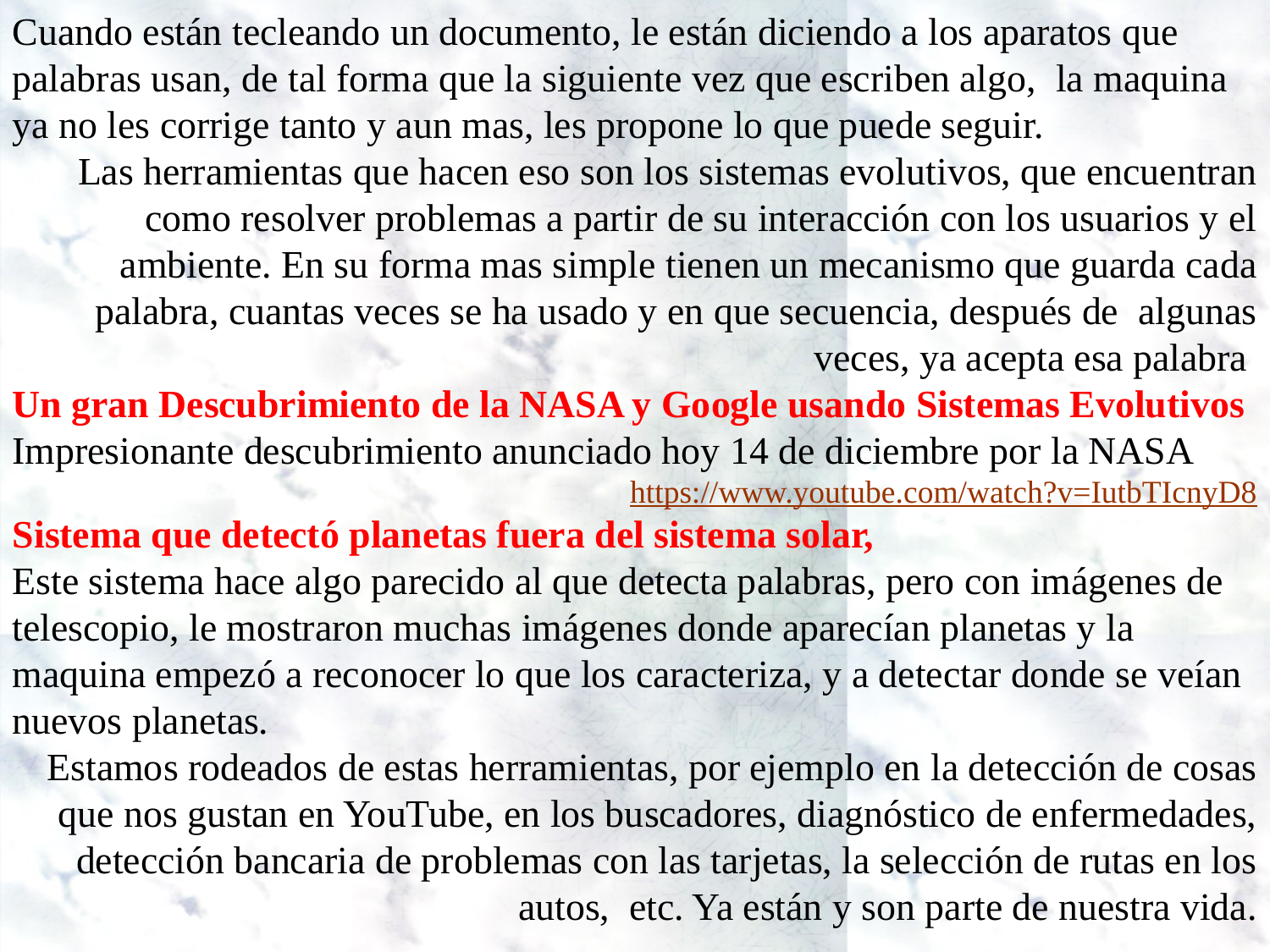

Cuando están tecleando un documento, le están diciendo a los aparatos que palabras usan, de tal forma que la siguiente vez que escriben algo,  la maquina ya no les corrige tanto y aun mas, les propone lo que puede seguir.
Las herramientas que hacen eso son los sistemas evolutivos, que encuentran como resolver problemas a partir de su interacción con los usuarios y el ambiente. En su forma mas simple tienen un mecanismo que guarda cada palabra, cuantas veces se ha usado y en que secuencia, después de  algunas veces, ya acepta esa palabra
Un gran Descubrimiento de la NASA y Google usando Sistemas Evolutivos
Impresionante descubrimiento anunciado hoy 14 de diciembre por la NASA
https://www.youtube.com/watch?v=IutbTIcnyD8
Sistema que detectó planetas fuera del sistema solar,
Este sistema hace algo parecido al que detecta palabras, pero con imágenes de telescopio, le mostraron muchas imágenes donde aparecían planetas y la maquina empezó a reconocer lo que los caracteriza, y a detectar donde se veían nuevos planetas.
Estamos rodeados de estas herramientas, por ejemplo en la detección de cosas que nos gustan en YouTube, en los buscadores, diagnóstico de enfermedades, detección bancaria de problemas con las tarjetas, la selección de rutas en los autos,  etc. Ya están y son parte de nuestra vida.